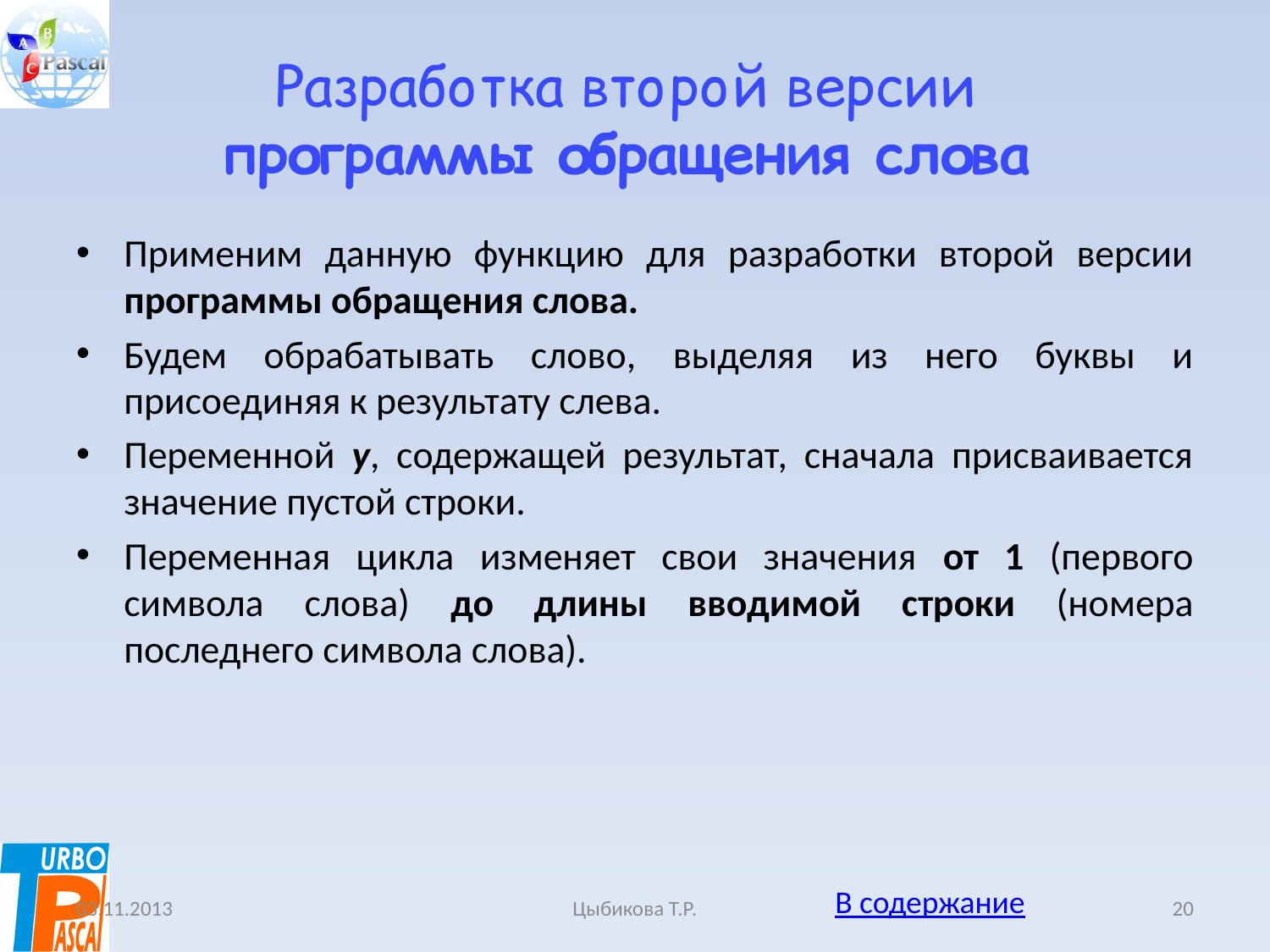

# Разработка второй версии программы обращения слова
Применим данную функцию для разработки второй версии программы обращения слова.
Будем обрабатывать слово, выделяя из него буквы и присоединяя к результату слева.
Переменной у, содержащей результат, сначала присваивается значение пустой строки.
Переменная цикла изменяет свои значения от 1 (первого символа слова) до длины вводимой строки (номера последнего символа слова).

В содержание
03.11.2013
Цыбикова Т.Р.
20